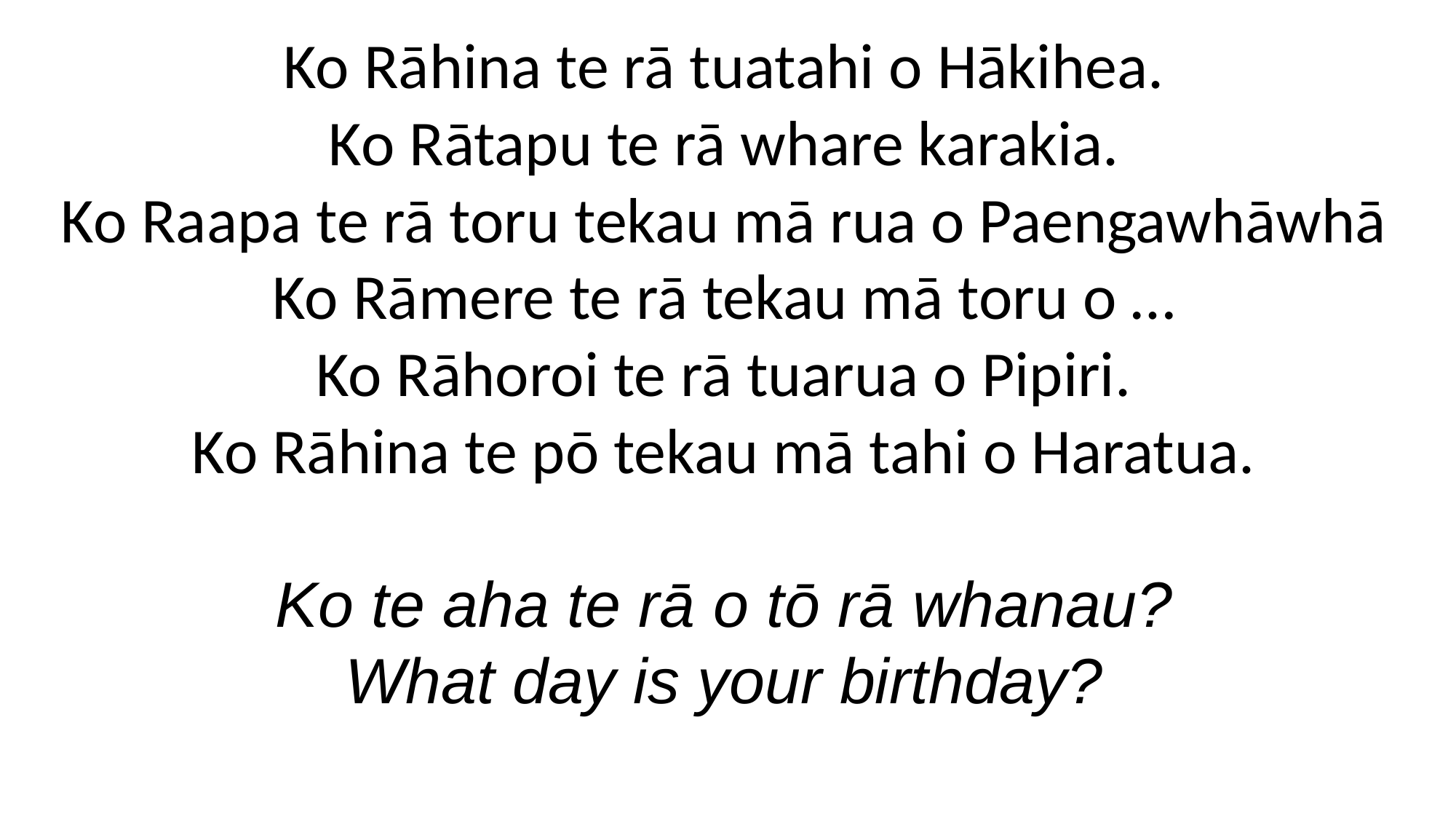

# Ko Rāhina te rā tuatahi o Hākihea. Ko Rātapu te rā whare karakia. Ko Raapa te rā toru tekau mā rua o Paengawhāwhā Ko Rāmere te rā tekau mā toru o … Ko Rāhoroi te rā tuarua o Pipiri. Ko Rāhina te pō tekau mā tahi o Haratua. Ko te aha te rā o tō rā whanau? What day is your birthday?